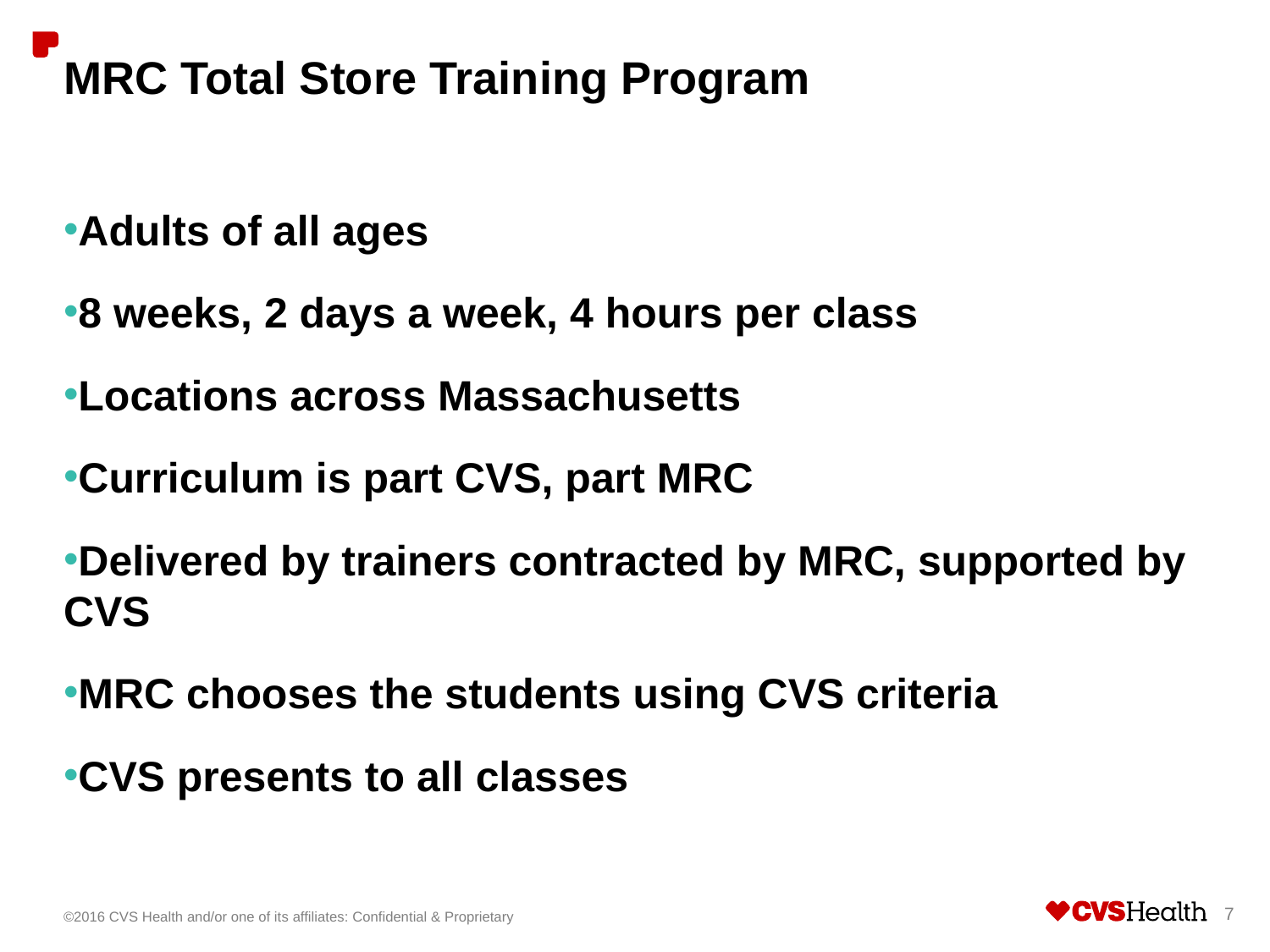

# MRC Total Store Training Program
Adults of all ages
8 weeks, 2 days a week, 4 hours per class
Locations across Massachusetts
Curriculum is part CVS, part MRC
Delivered by trainers contracted by MRC, supported by CVS
MRC chooses the students using CVS criteria
CVS presents to all classes

©2016 CVS Health and/or one of its affiliates: Confidential & Proprietary
7